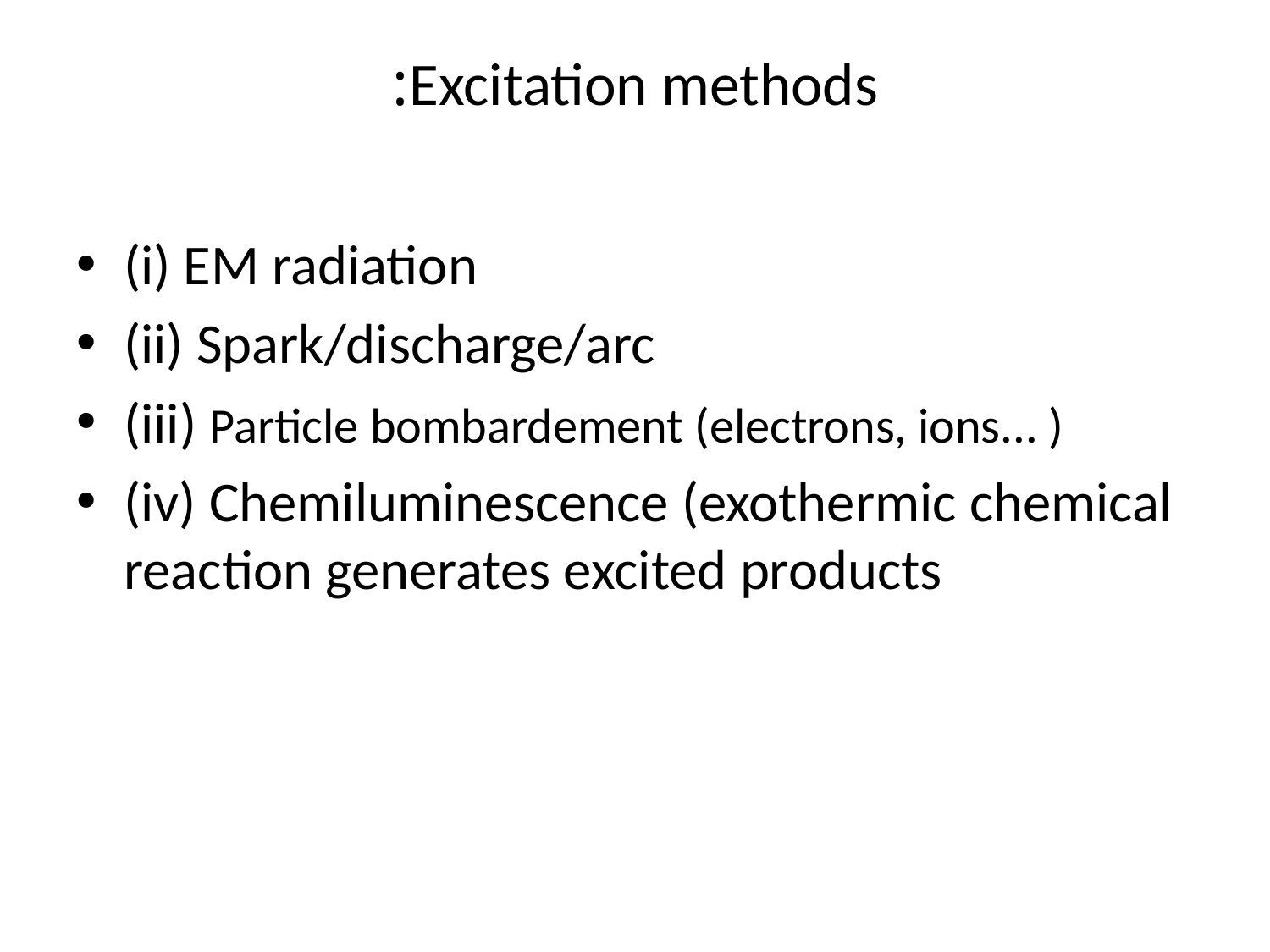

# Excitation methods:
(i) EM radiation
(ii) Spark/discharge/arc
(iii) Particle bombardement (electrons, ions... )
(iv) Chemiluminescence (exothermic chemical reaction generates excited products